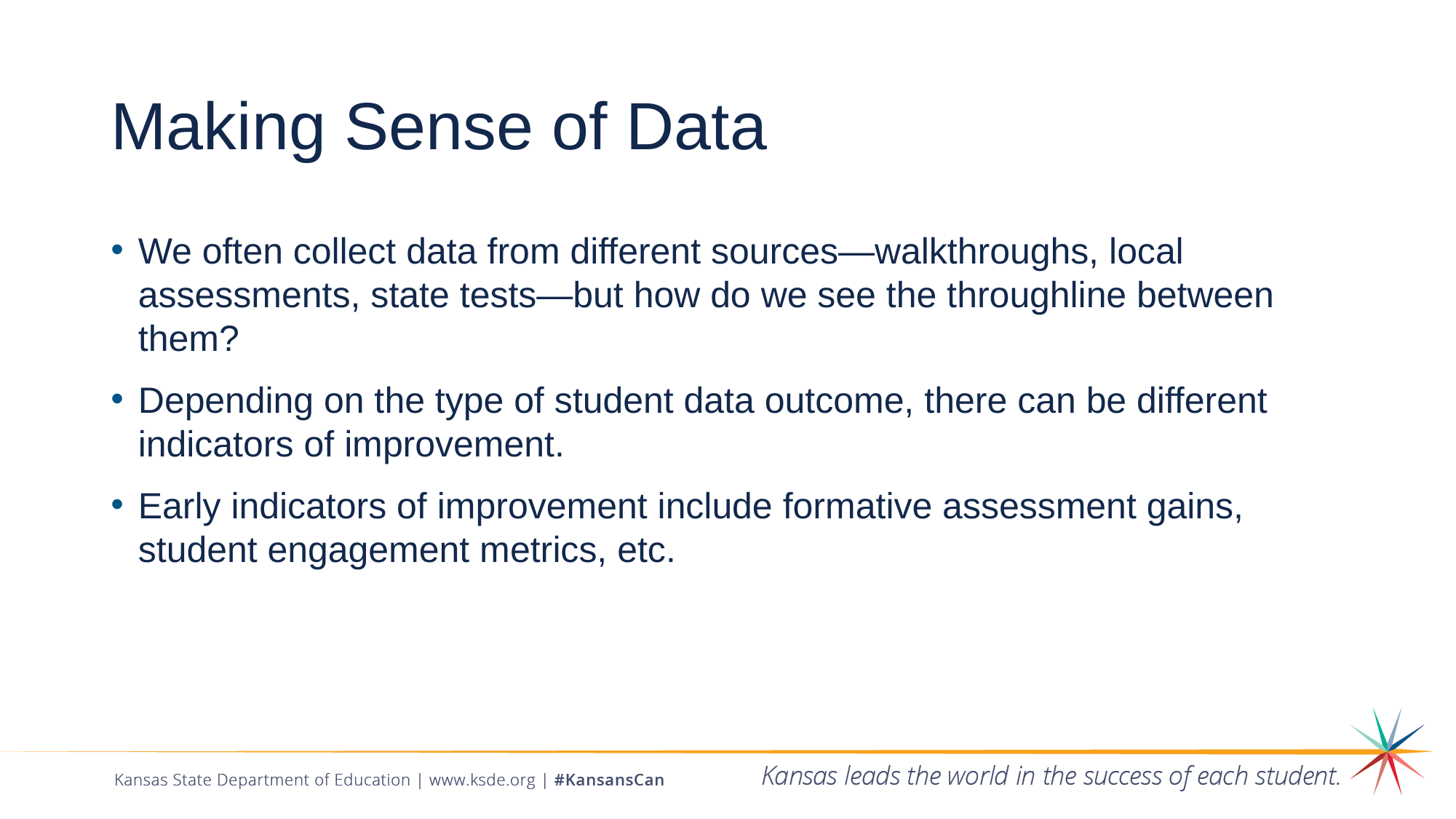

# Making Sense of Data
We often collect data from different sources—walkthroughs, local assessments, state tests—but how do we see the throughline between them?
Depending on the type of student data outcome, there can be different indicators of improvement.
Early indicators of improvement include formative assessment gains, student engagement metrics, etc.